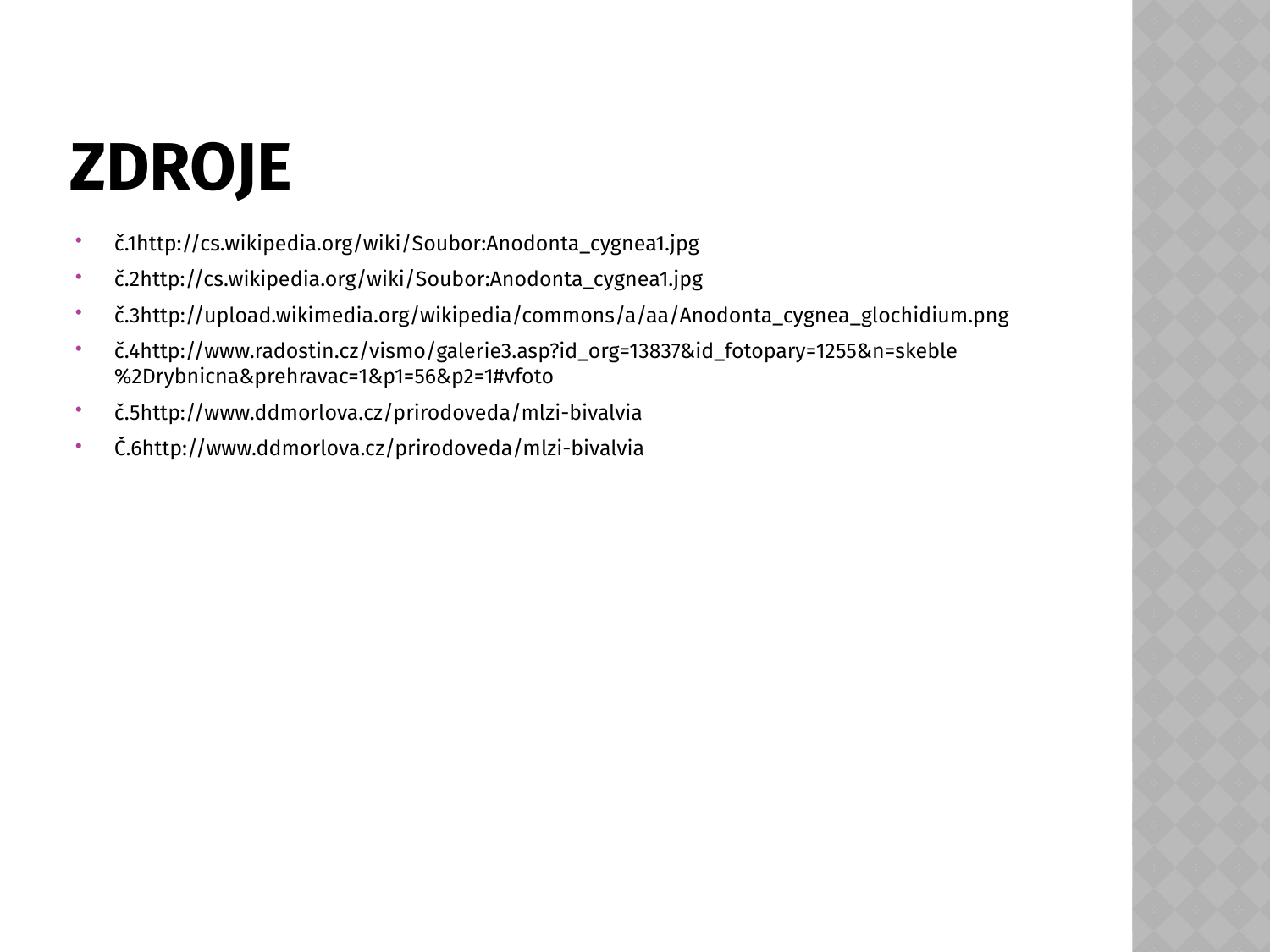

# zdroje
č.1http://cs.wikipedia.org/wiki/Soubor:Anodonta_cygnea1.jpg
č.2http://cs.wikipedia.org/wiki/Soubor:Anodonta_cygnea1.jpg
č.3http://upload.wikimedia.org/wikipedia/commons/a/aa/Anodonta_cygnea_glochidium.png
č.4http://www.radostin.cz/vismo/galerie3.asp?id_org=13837&id_fotopary=1255&n=skeble%2Drybnicna&prehravac=1&p1=56&p2=1#vfoto
č.5http://www.ddmorlova.cz/prirodoveda/mlzi-bivalvia
Č.6http://www.ddmorlova.cz/prirodoveda/mlzi-bivalvia